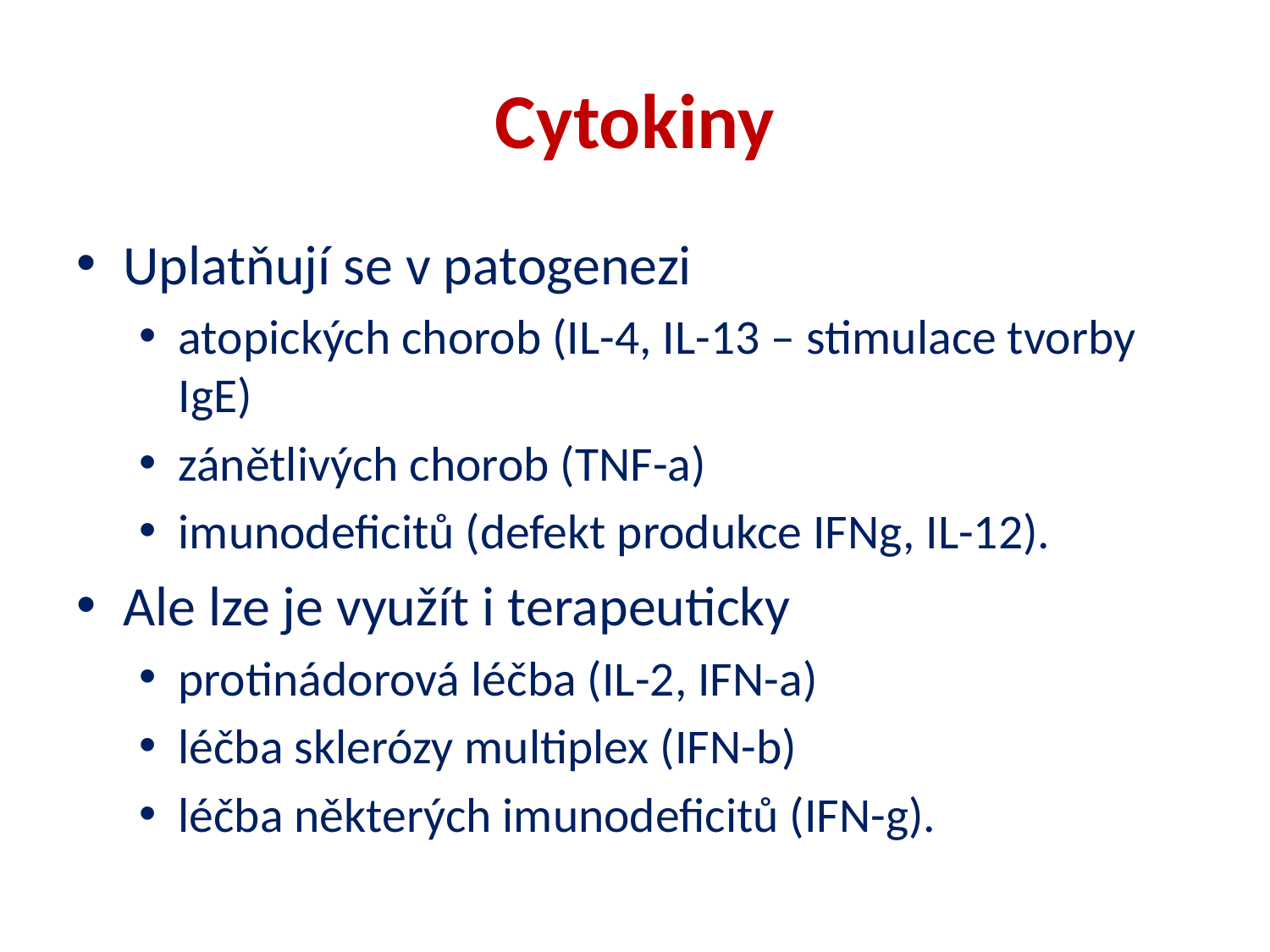

# Cytokiny
Uplatňují se v patogenezi
atopických chorob (IL-4, IL-13 – stimulace tvorby IgE)
zánětlivých chorob (TNF-a)
imunodeficitů (defekt produkce IFNg, IL-12).
Ale lze je využít i terapeuticky
protinádorová léčba (IL-2, IFN-a)
léčba sklerózy multiplex (IFN-b)
léčba některých imunodeficitů (IFN-g).